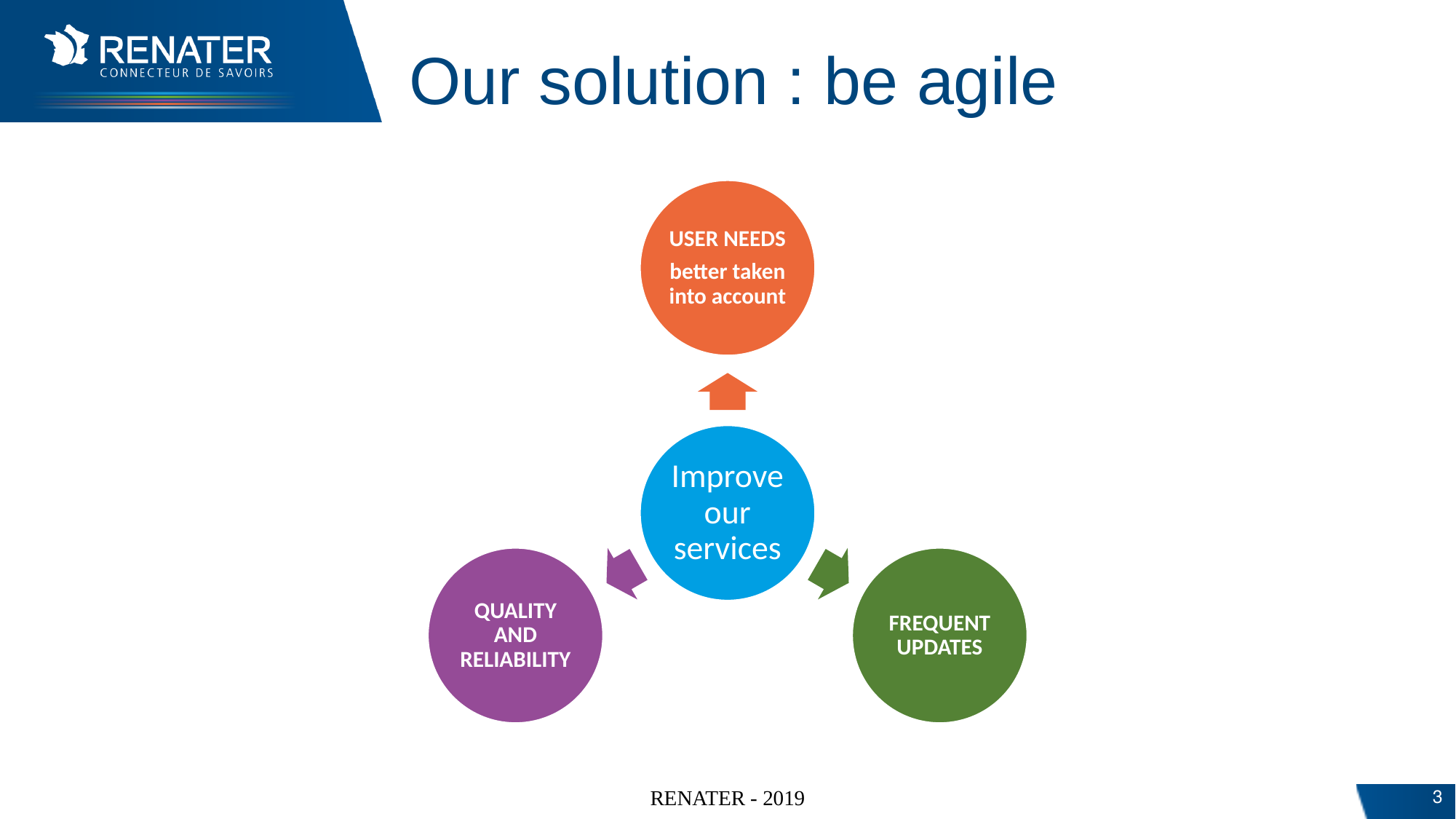

# Our solution : be agile
Improve our services

USER NEEDS
better taken into account

FREQUENT UPDATES

QUALITY AND RELIABILITY
RENATER - 2019
3